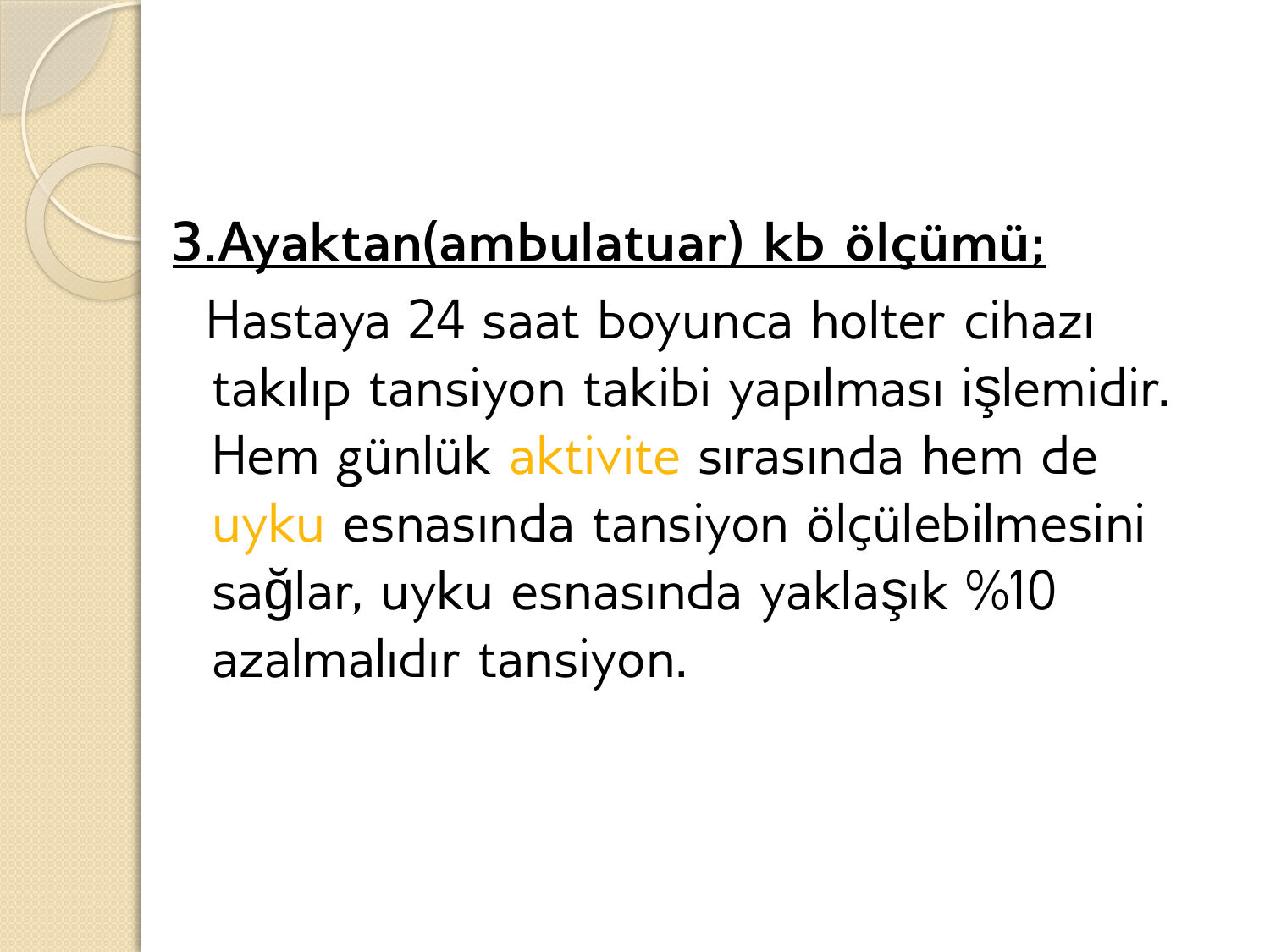

3.Ayaktan(ambulatuar) kb ölçümü;
  Hastaya 24 saat boyunca holter cihazı takılıp tansiyon takibi yapılması işlemidir. Hem günlük aktivite sırasında hem de uyku esnasında tansiyon ölçülebilmesini sağlar, uyku esnasında yaklaşık %10 azalmalıdır tansiyon.